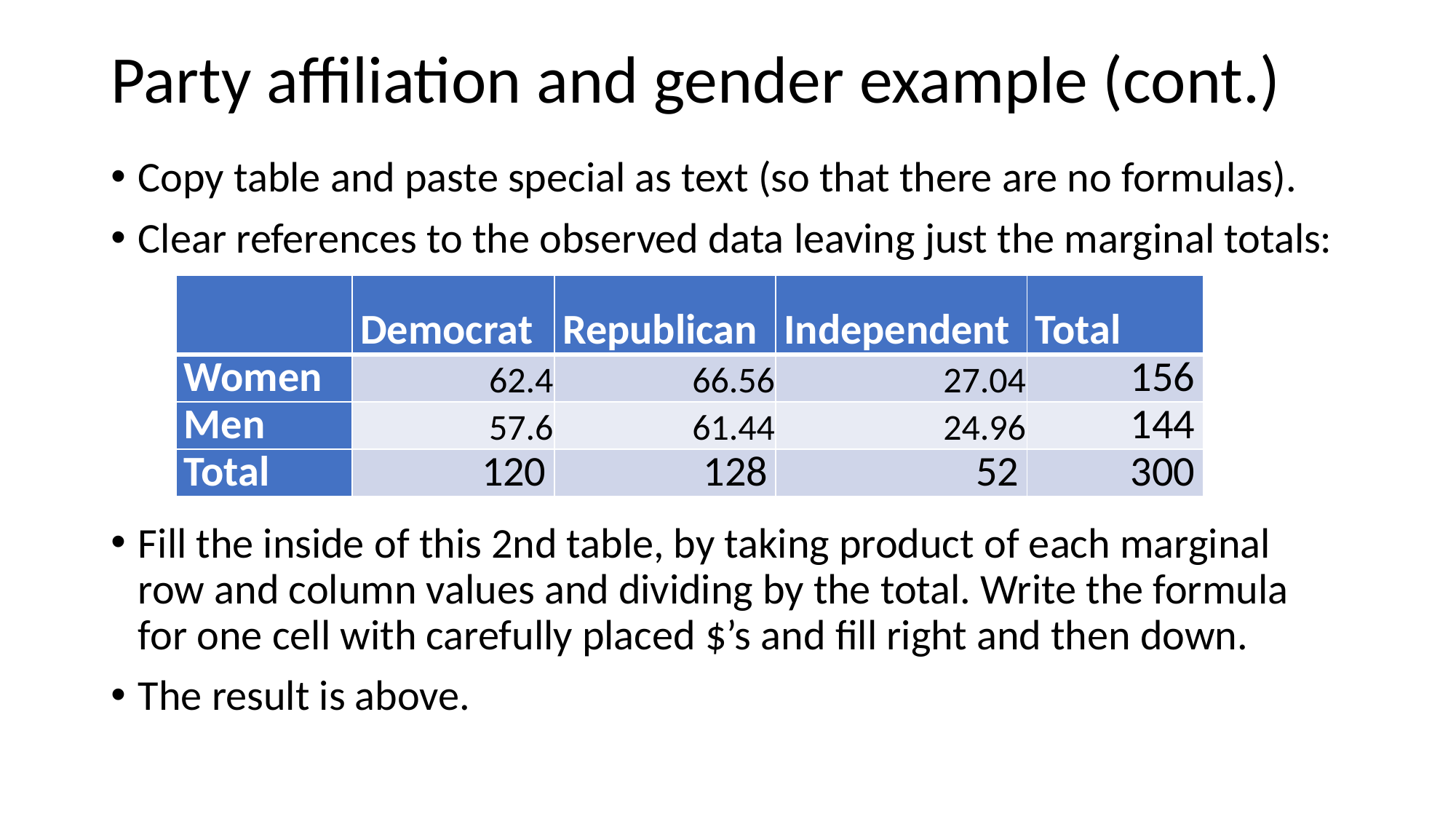

# Party affiliation and gender example (cont.)
Copy table and paste special as text (so that there are no formulas).
Clear references to the observed data leaving just the marginal totals:

Fill the inside of this 2nd table, by taking product of each marginal row and column values and dividing by the total. Write the formula for one cell with carefully placed $’s and fill right and then down.
The result is above.
|  | Democrat | Republican | Independent | Total |
| --- | --- | --- | --- | --- |
| Women | 62.4 | 66.56 | 27.04 | 156 |
| Men | 57.6 | 61.44 | 24.96 | 144 |
| Total | 120 | 128 | 52 | 300 |